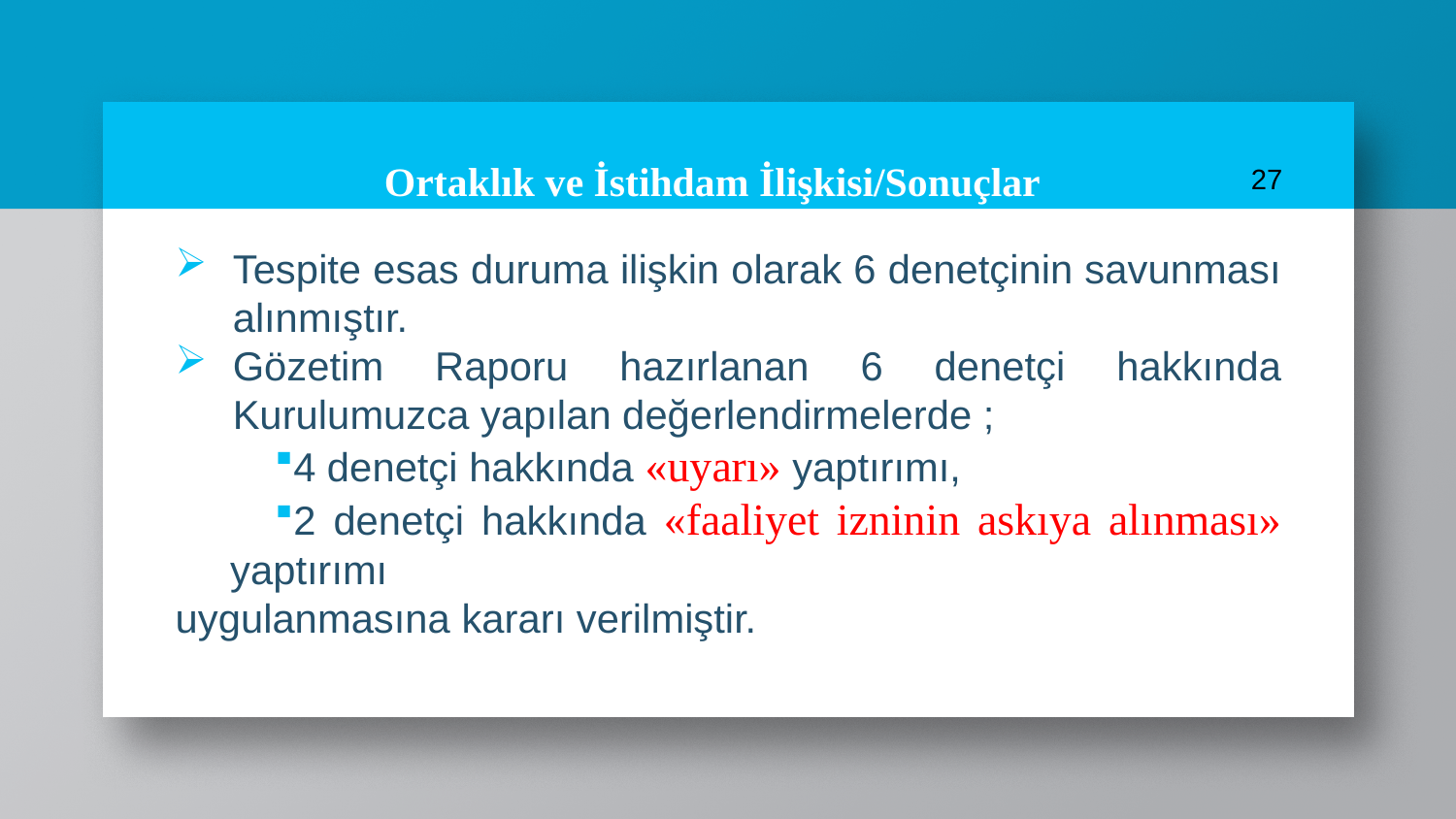

27
# Ortaklık ve İstihdam İlişkisi/Sonuçlar
Tespite esas duruma ilişkin olarak 6 denetçinin savunması alınmıştır.
Gözetim Raporu hazırlanan 6 denetçi hakkında Kurulumuzca yapılan değerlendirmelerde ;
4 denetçi hakkında «uyarı» yaptırımı,
2 denetçi hakkında «faaliyet izninin askıya alınması» yaptırımı
uygulanmasına kararı verilmiştir.